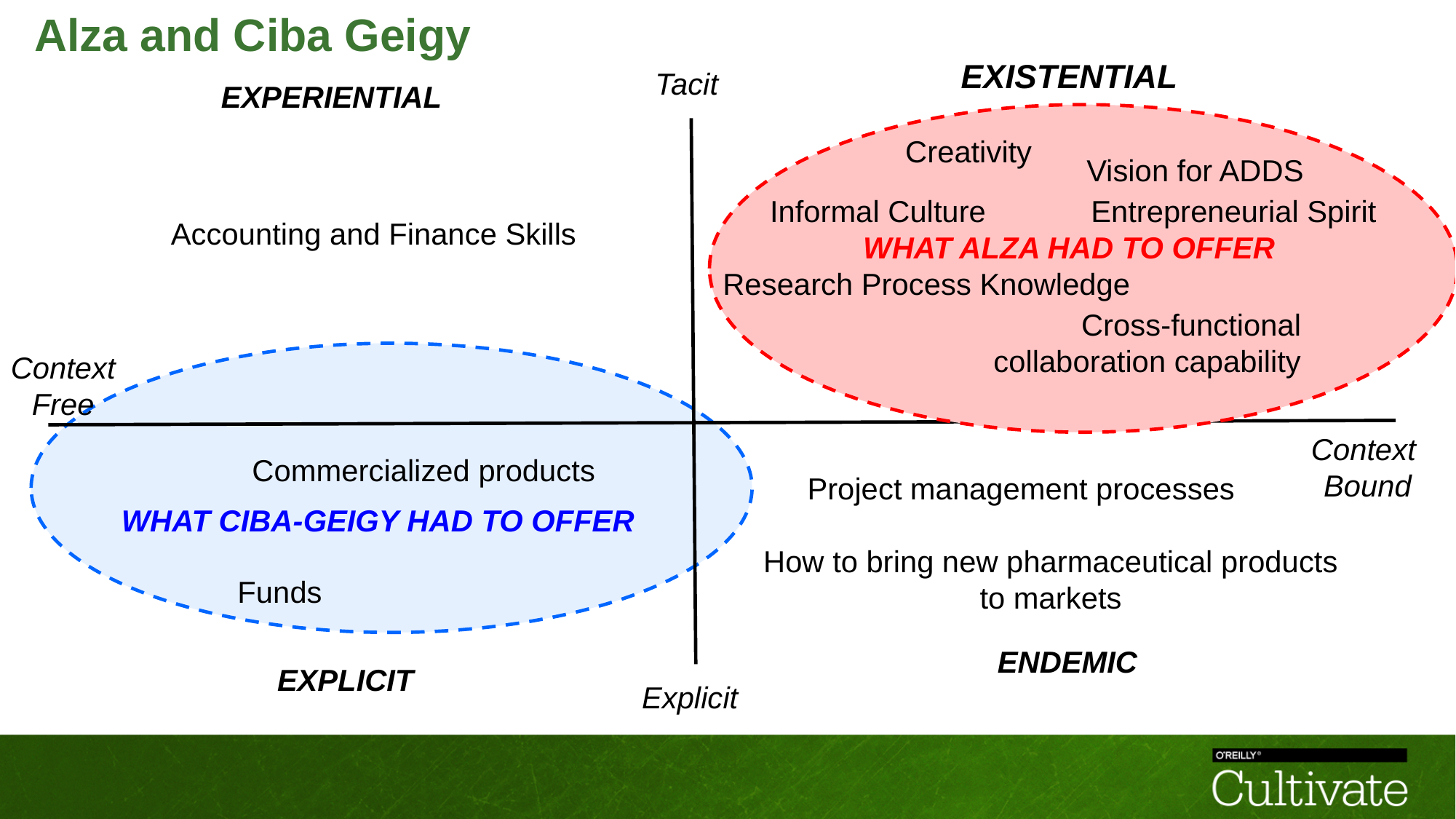

Alza and Ciba Geigy
EXISTENTIAL
Tacit
EXPERIENTIAL

Creativity
Vision for ADDS
Informal Culture
Entrepreneurial Spirit
WHAT ALZA HAD TO OFFER
Research Process Knowledge
Cross-functional
collaboration capability

Accounting and Finance Skills
Context
Free

Context
Bound
Commercialized products
Project management processes
WHAT CIBA-GEIGY HAD TO OFFER
How to bring new pharmaceutical products to markets
Funds
ENDEMIC
EXPLICIT
Explicit